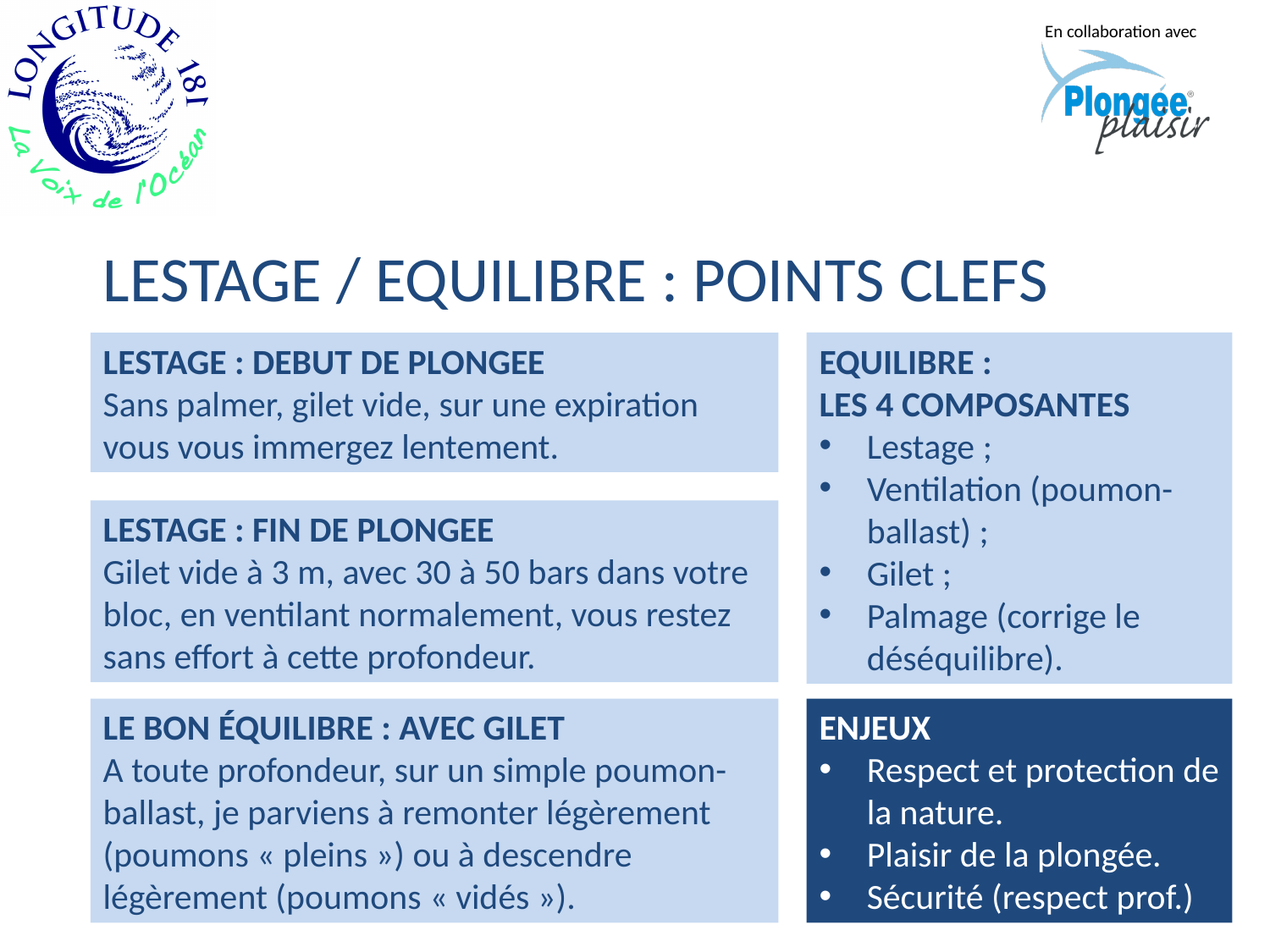

LESTAGE / EQUILIBRE : POINTS CLEFS
LESTAGE : DEBUT DE PLONGEE
Sans palmer, gilet vide, sur une expiration vous vous immergez lentement.
EQUILIBRE :
LES 4 COMPOSANTES
Lestage ;
Ventilation (poumon-ballast) ;
Gilet ;
Palmage (corrige le déséquilibre).
LESTAGE : FIN DE PLONGEE
Gilet vide à 3 m, avec 30 à 50 bars dans votre bloc, en ventilant normalement, vous restez sans effort à cette profondeur.
LE BON ÉQUILIBRE : AVEC GILET
A toute profondeur, sur un simple poumon-ballast, je parviens à remonter légèrement (poumons « pleins ») ou à descendre légèrement (poumons « vidés »).
ENJEUX
Respect et protection de la nature.
Plaisir de la plongée.
Sécurité (respect prof.)